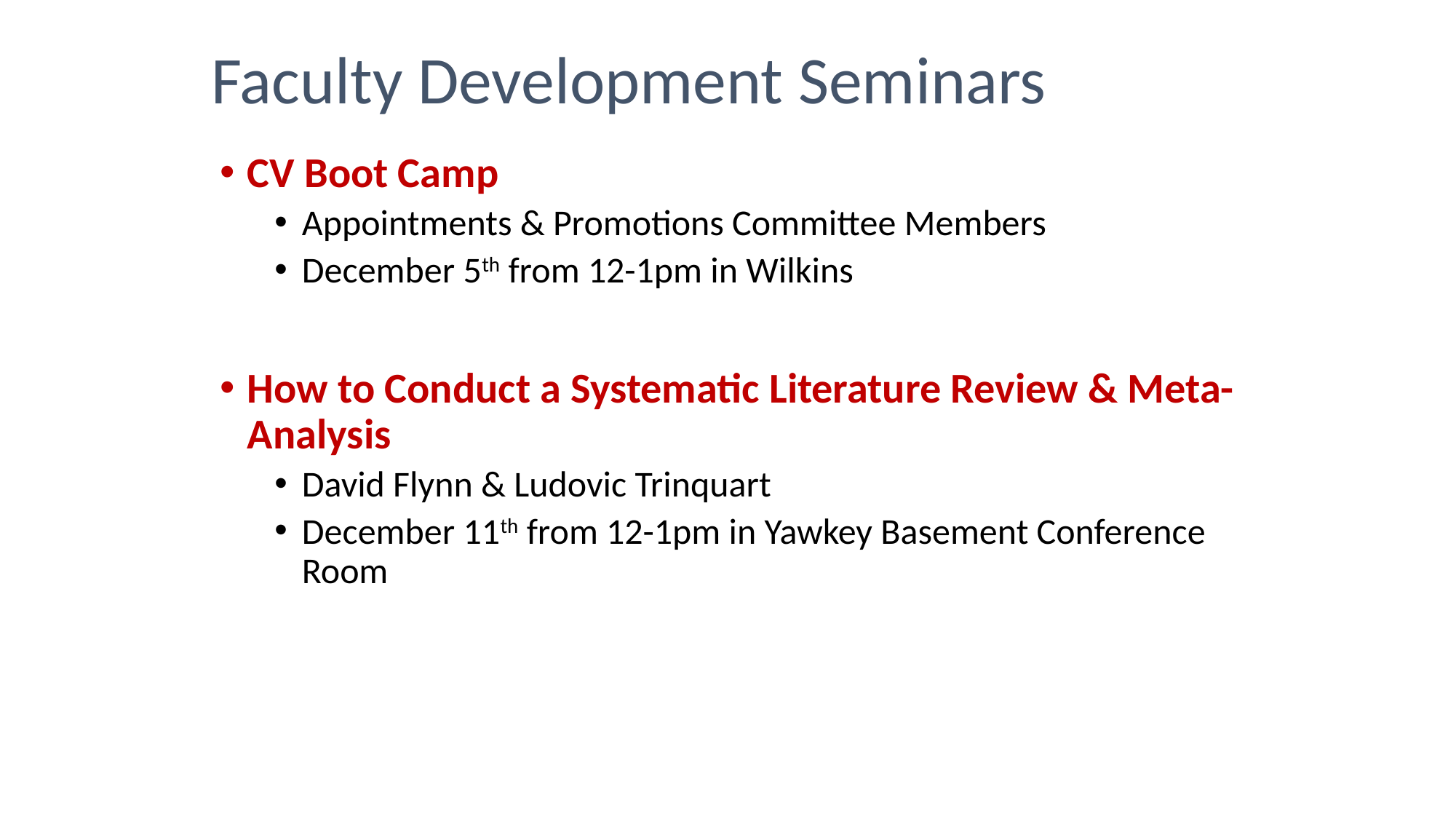

# Faculty Development Seminars
CV Boot Camp
Appointments & Promotions Committee Members
December 5th from 12-1pm in Wilkins

How to Conduct a Systematic Literature Review & Meta-Analysis
David Flynn & Ludovic Trinquart
December 11th from 12-1pm in Yawkey Basement Conference Room